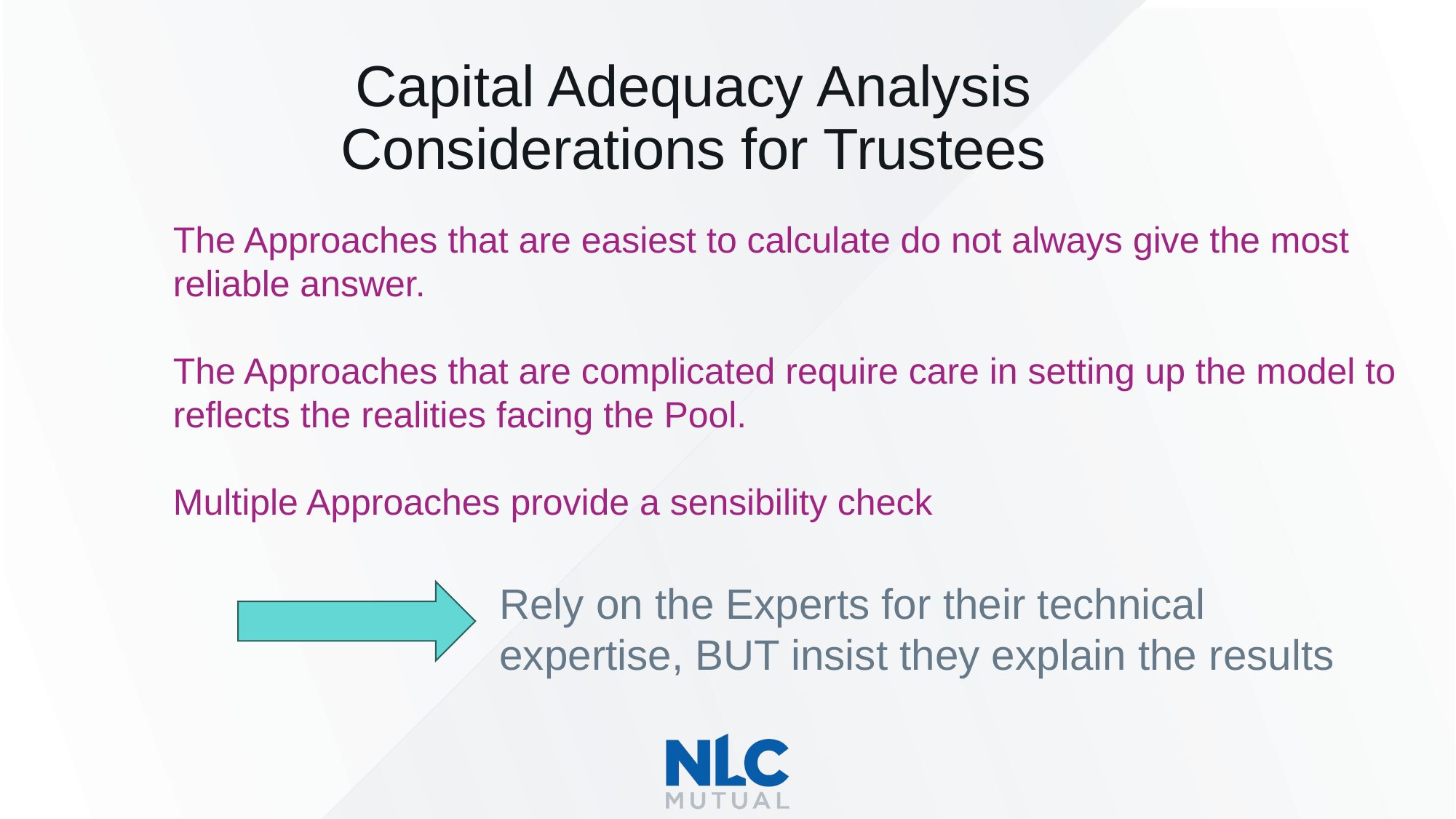

Capital Adequacy Analysis
Considerations for Trustees
The Approaches that are easiest to calculate do not always give the most reliable answer.

The Approaches that are complicated require care in setting up the model to reflects the realities facing the Pool.

Multiple Approaches provide a sensibility check

Rely on the Experts for their technical expertise, BUT insist they explain the results